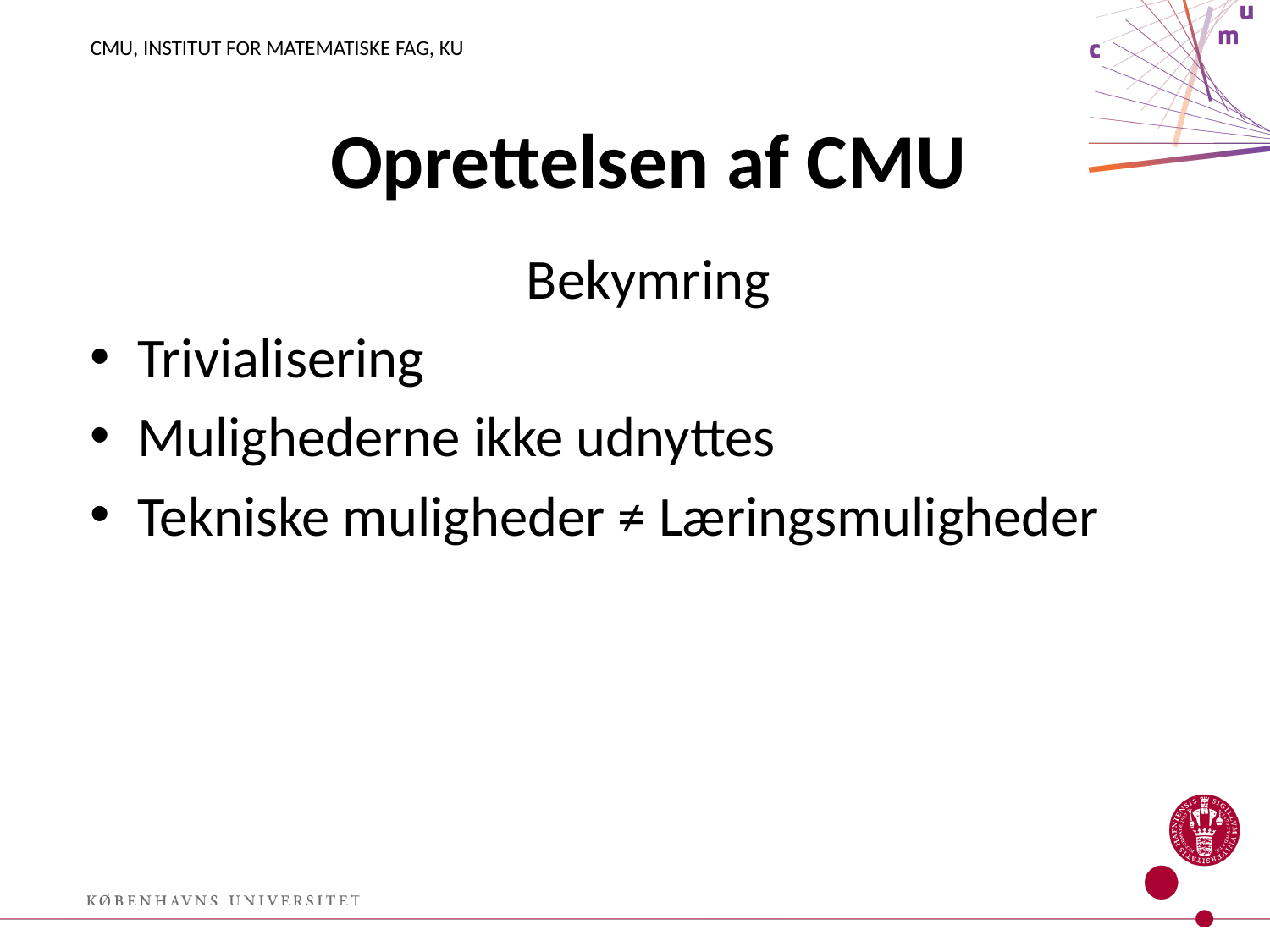

# Oprettelsen af CMU
Bekymring
Trivialisering
Mulighederne ikke udnyttes
Tekniske muligheder ≠ Læringsmuligheder